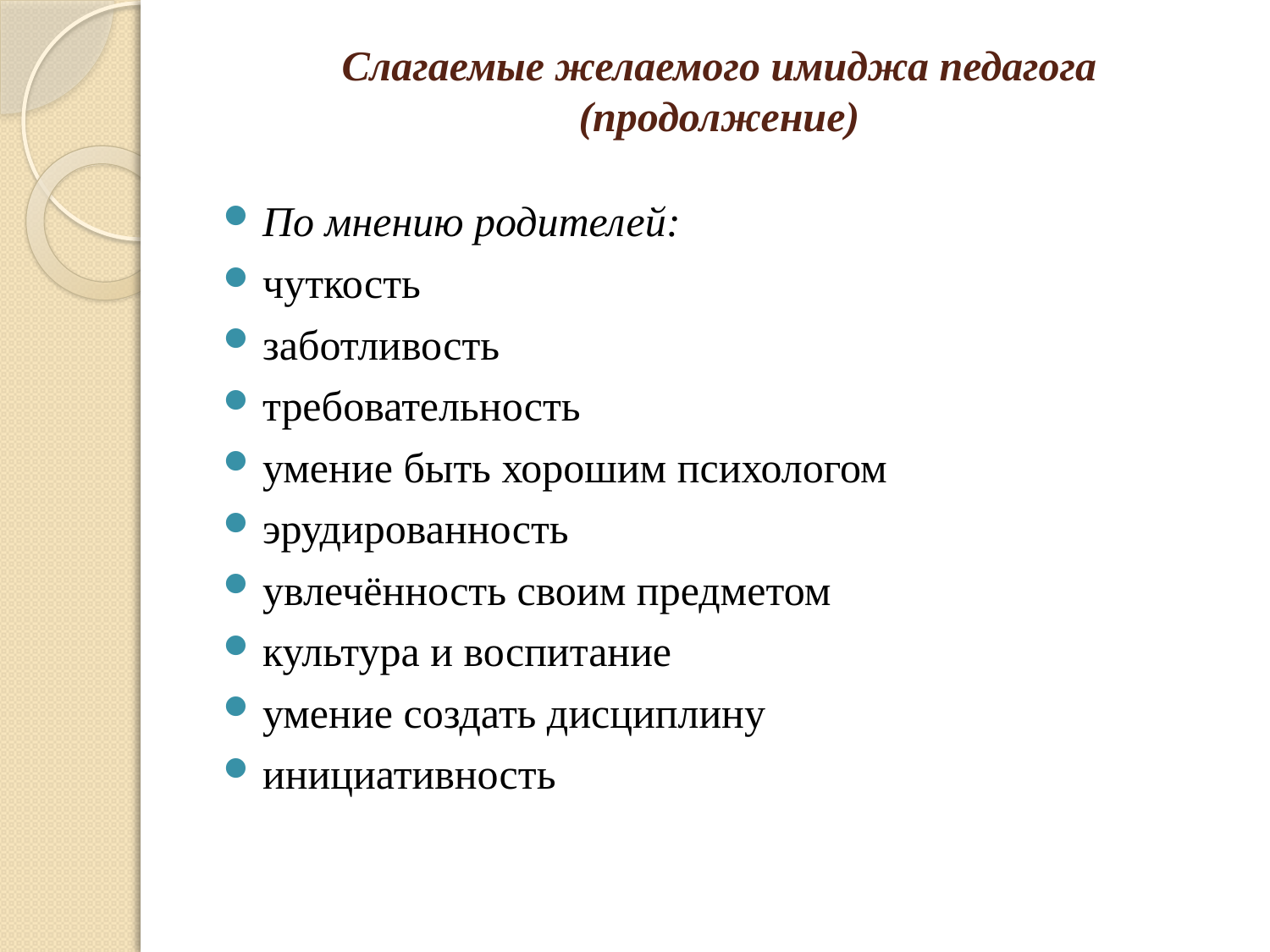

# Слагаемые желаемого имиджа педагога (продолжение)
По мнению родителей:
чуткость
заботливость
требовательность
умение быть хорошим психологом
эрудированность
увлечённость своим предметом
культура и воспитание
умение создать дисциплину
инициативность